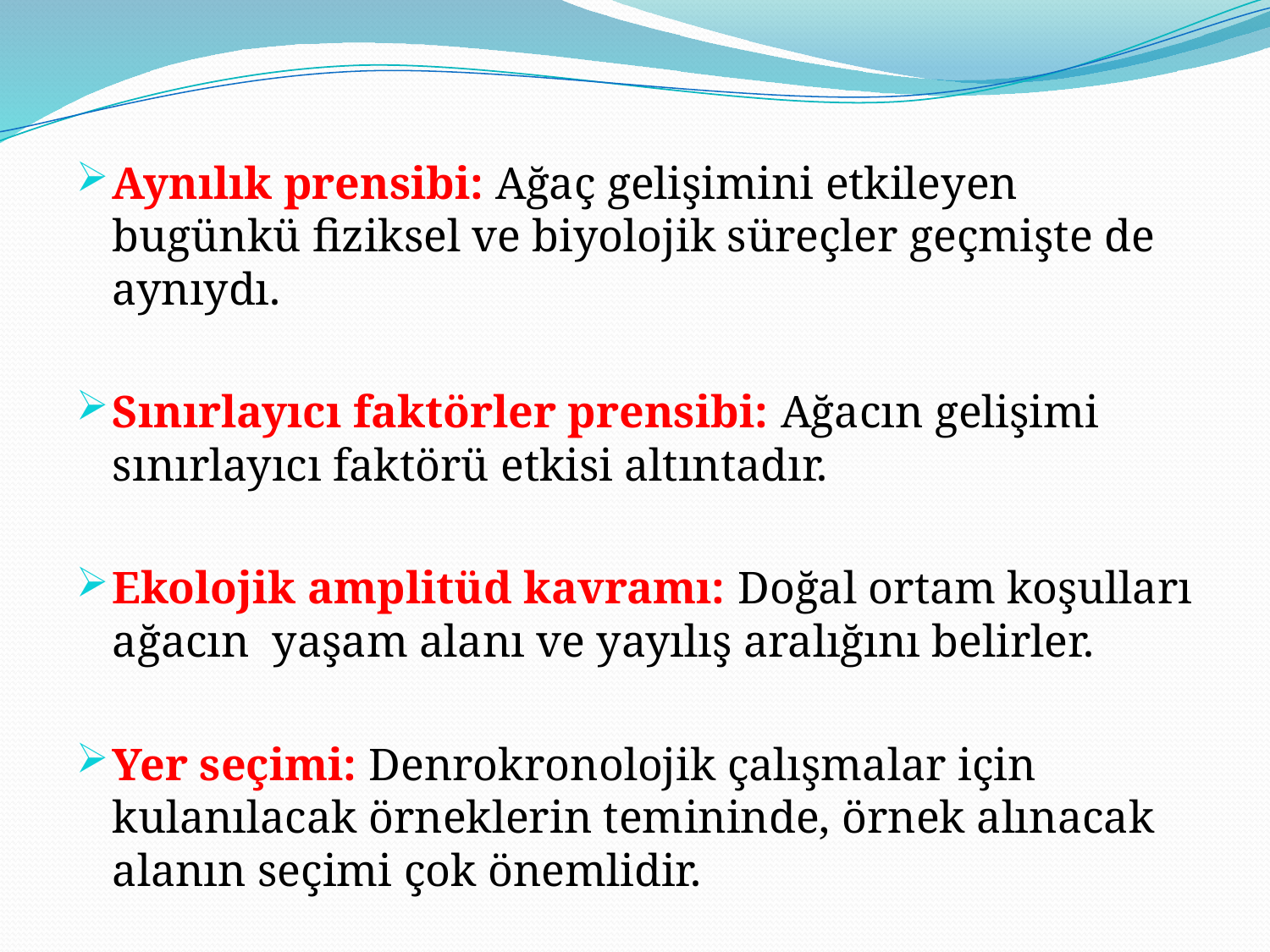

Aynılık prensibi: Ağaç gelişimini etkileyen bugünkü fiziksel ve biyolojik süreçler geçmişte de aynıydı.

Sınırlayıcı faktörler prensibi: Ağacın gelişimi sınırlayıcı faktörü etkisi altıntadır.

Ekolojik amplitüd kavramı: Doğal ortam koşulları ağacın  yaşam alanı ve yayılış aralığını belirler.

Yer seçimi: Denrokronolojik çalışmalar için kulanılacak örneklerin temininde, örnek alınacak alanın seçimi çok önemlidir.